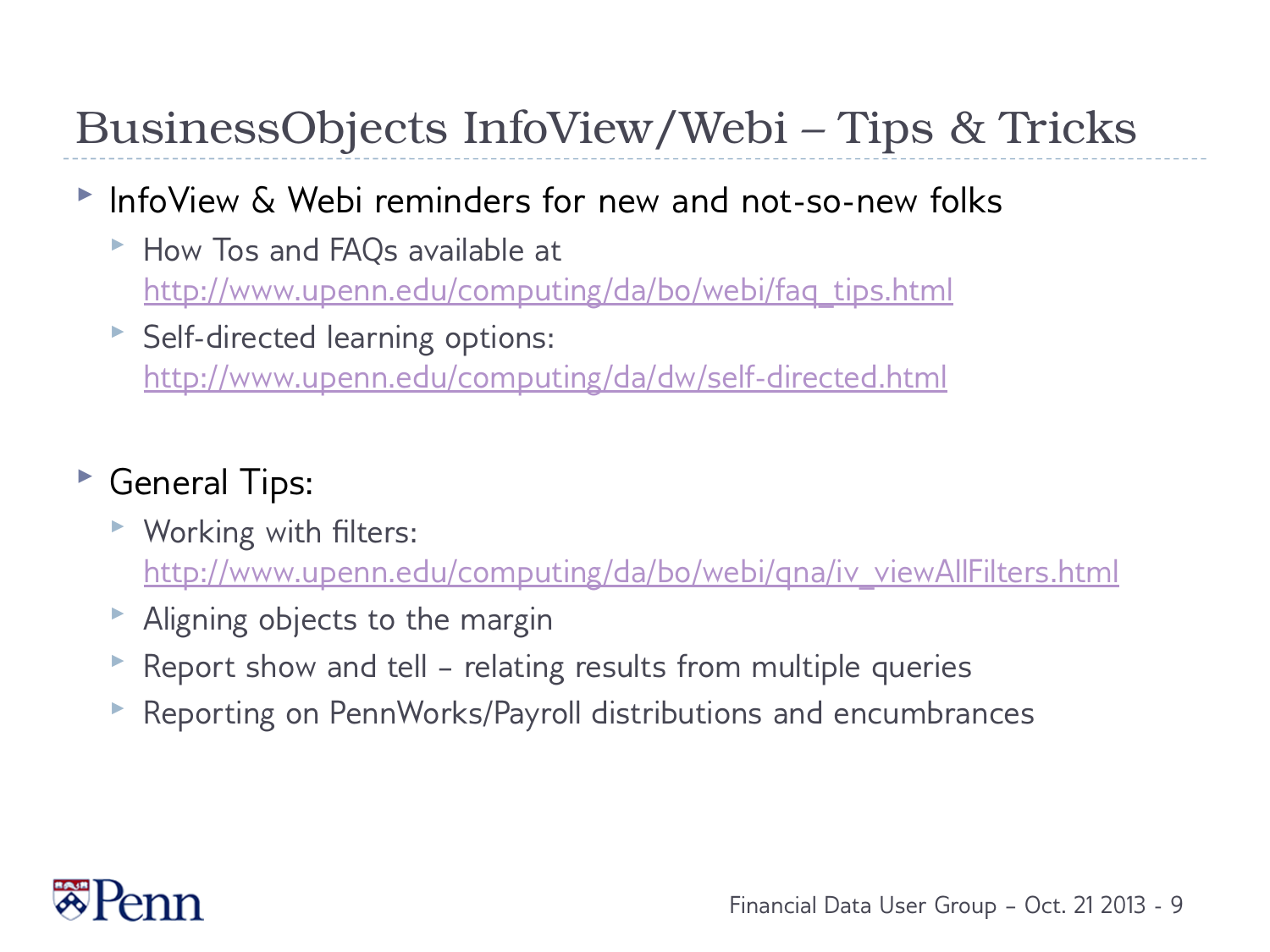

# BusinessObjects InfoView/Webi – Tips & Tricks
InfoView & Webi reminders for new and not-so-new folks
How Tos and FAQs available at http://www.upenn.edu/computing/da/bo/webi/faq_tips.html
Self-directed learning options: http://www.upenn.edu/computing/da/dw/self-directed.html

General Tips:
Working with filters: http://www.upenn.edu/computing/da/bo/webi/qna/iv_viewAllFilters.html
Aligning objects to the margin
Report show and tell – relating results from multiple queries
Reporting on PennWorks/Payroll distributions and encumbrances

Financial Data User Group – Oct. 21 2013 - 9